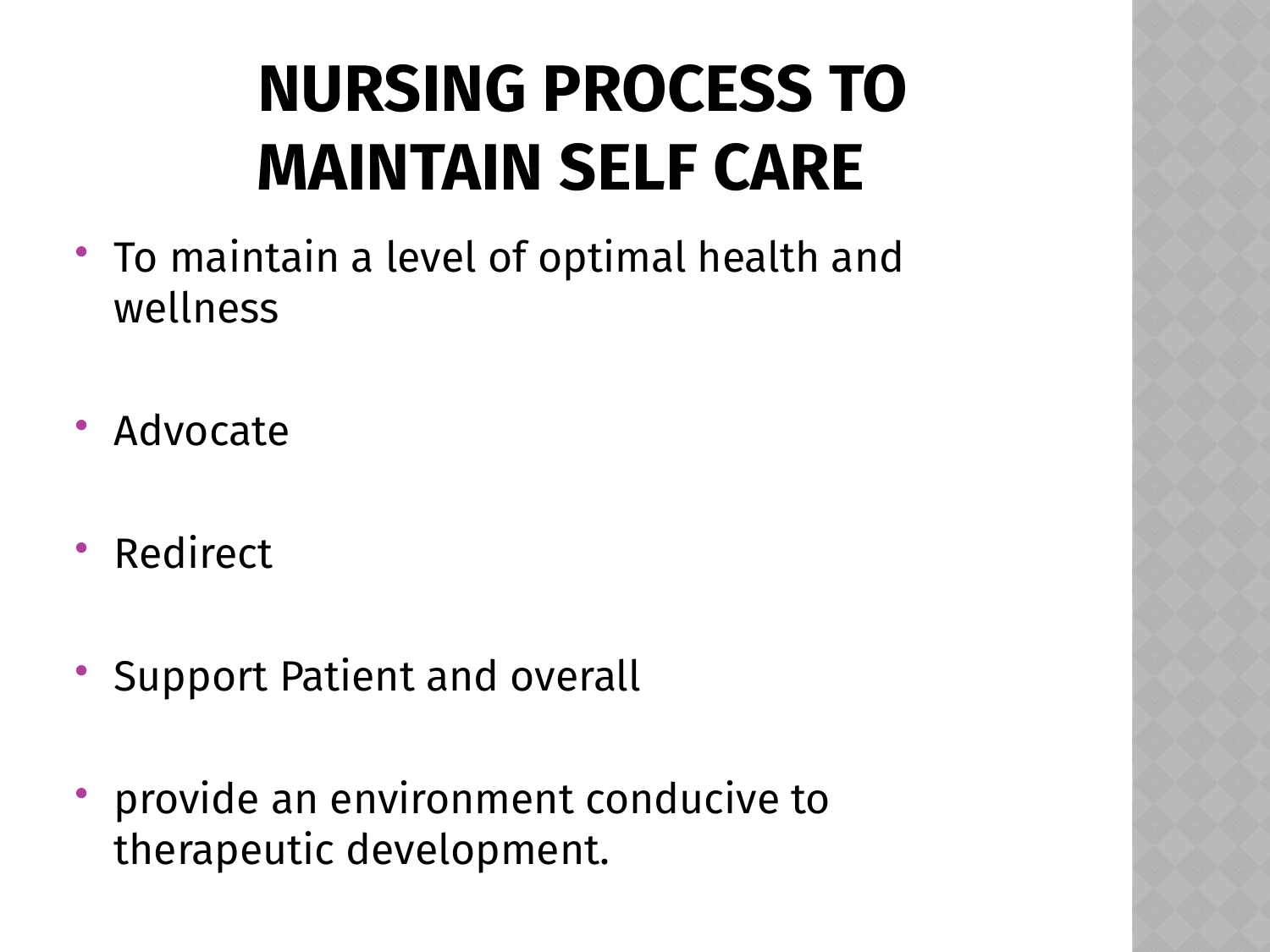

# Nursing process to maintain self care
To maintain a level of optimal health and wellness

Advocate

Redirect

Support Patient and overall

provide an environment conducive to therapeutic development.